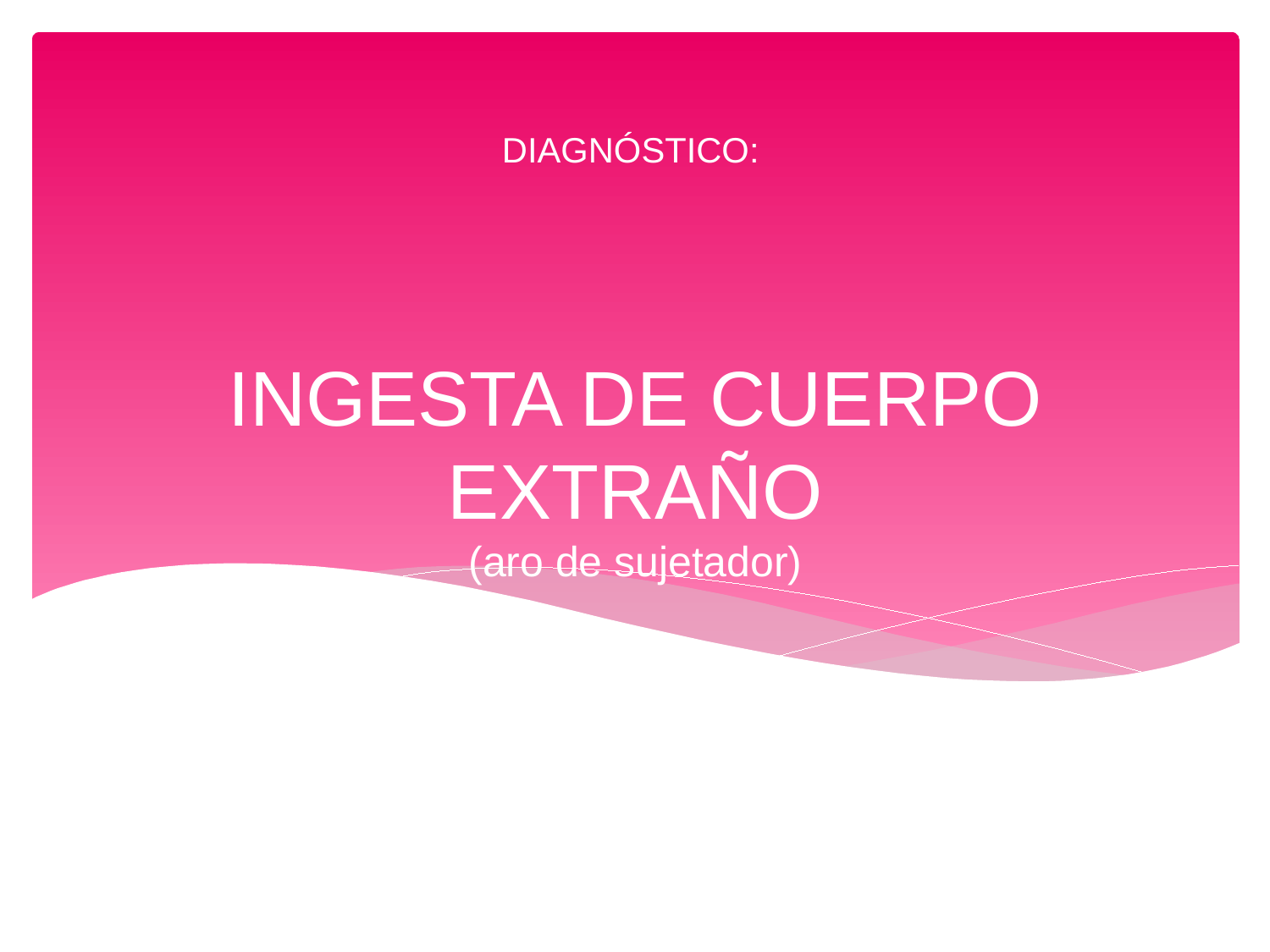

DIAGNÓSTICO:
# INGESTA DE CUERPO EXTRAÑO (aro de sujetador)